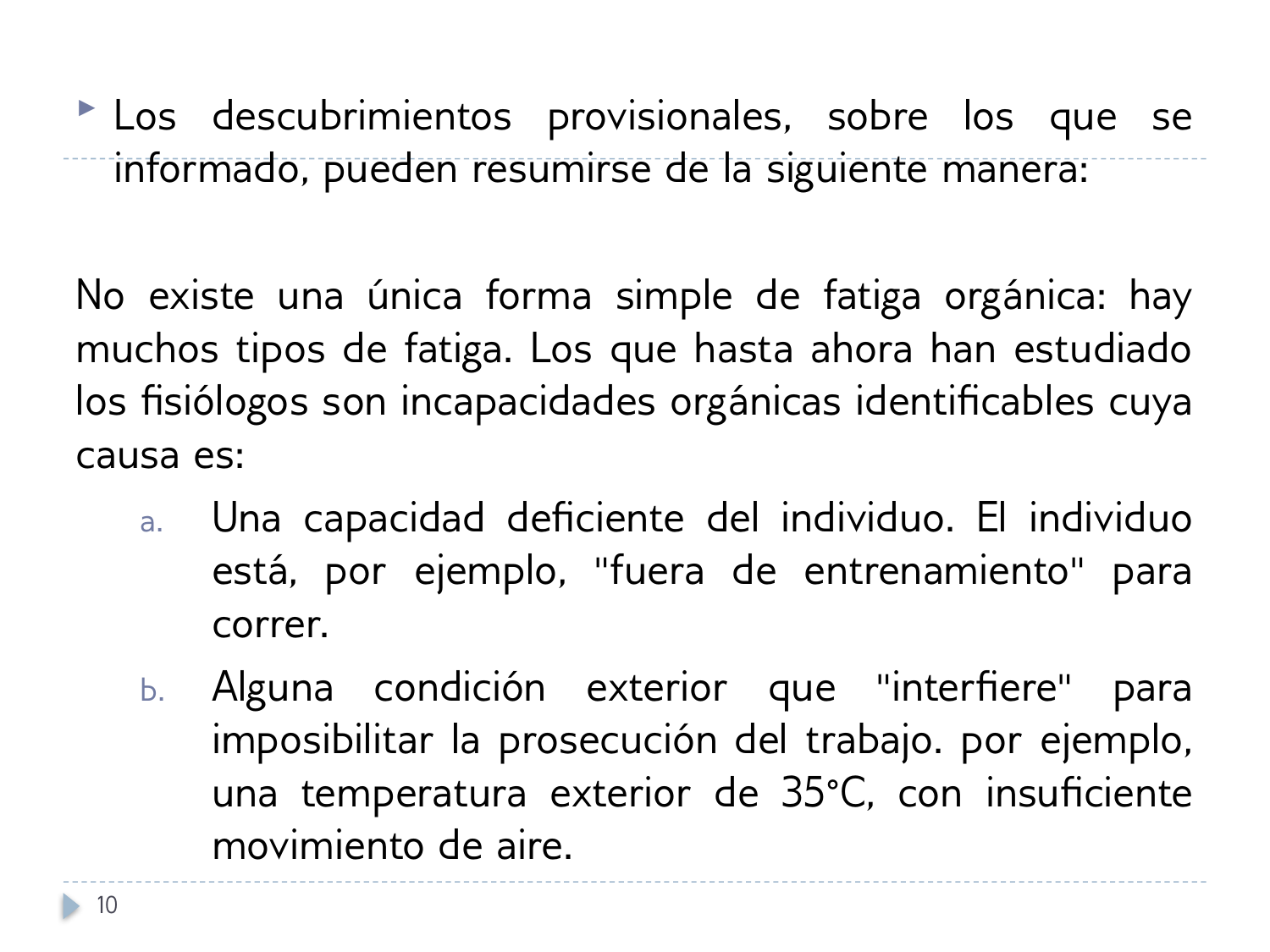

Los descubrimientos provisionales, sobre los que se informado, pueden resumirse de la siguiente manera:

No existe una única forma simple de fatiga orgánica: hay muchos tipos de fatiga. Los que hasta ahora han estudiado los fisiólogos son incapacidades orgánicas identificables cuya causa es:
Una capacidad deficiente del individuo. El individuo está, por ejemplo, "fuera de entrenamiento" para correr.
Alguna condición exterior que "interfiere" para imposibilitar la prosecución del trabajo. por ejemplo, una temperatura exterior de 35°C, con insuficiente movimiento de aire.
10